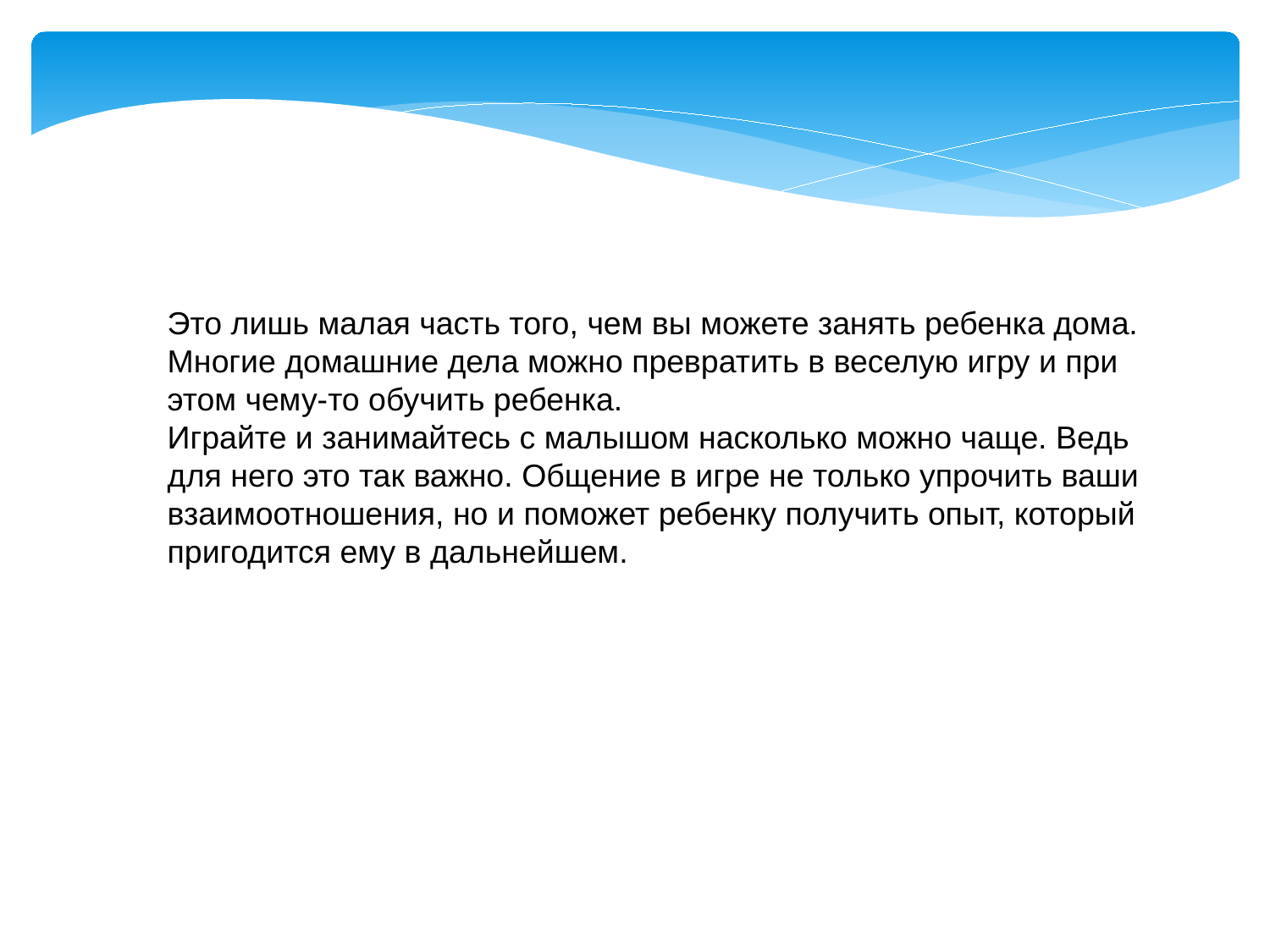

Это лишь малая часть того, чем вы можете занять ребенка дома. Многие домашние дела можно превратить в веселую игру и при этом чему-то обучить ребенка.
Играйте и занимайтесь с малышом насколько можно чаще. Ведь для него это так важно. Общение в игре не только упрочить ваши взаимоотношения, но и поможет ребенку получить опыт, который пригодится ему в дальнейшем.